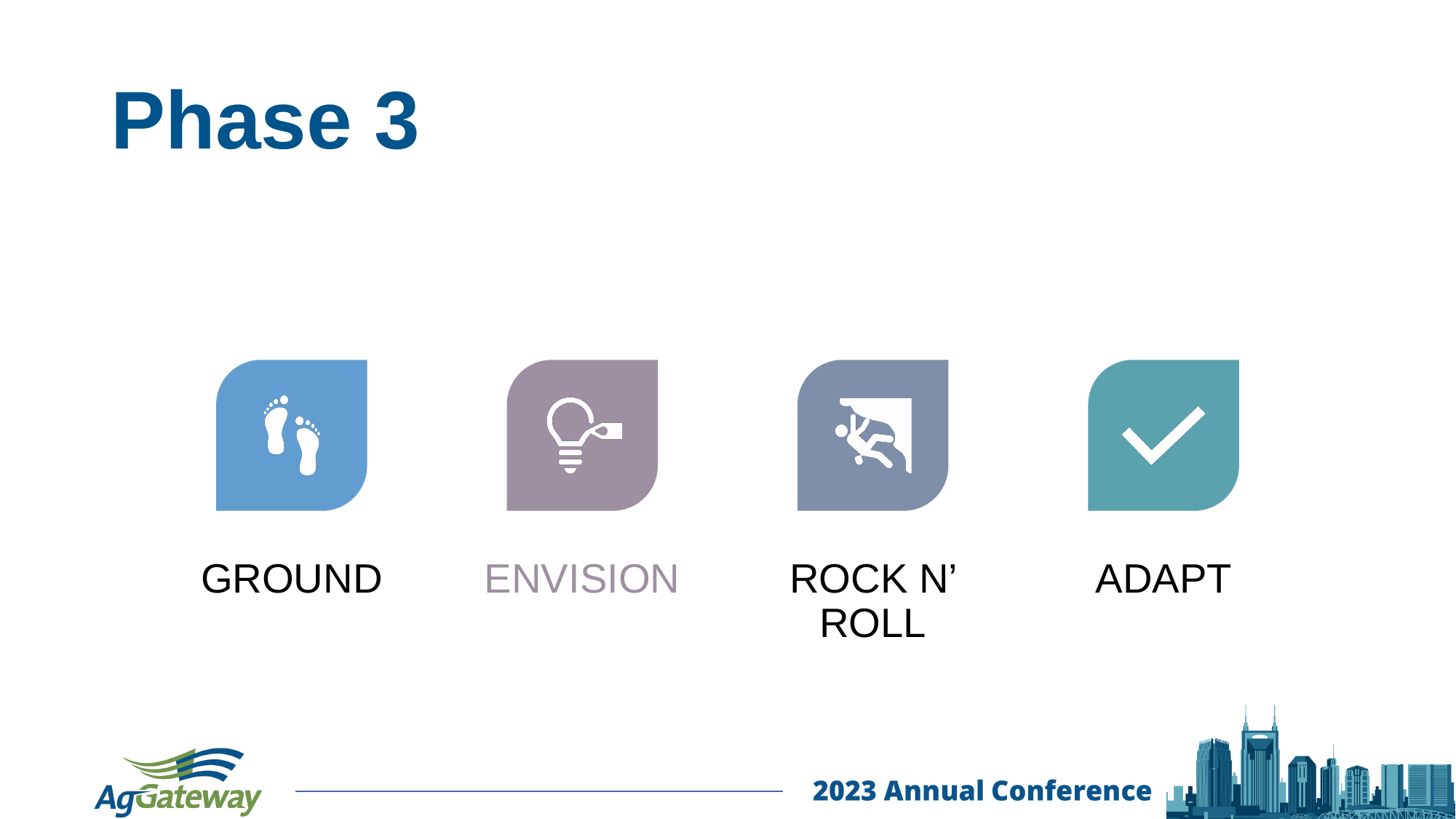

# Phase 3
Ground
Envision
Rock n’ Roll
Adapt